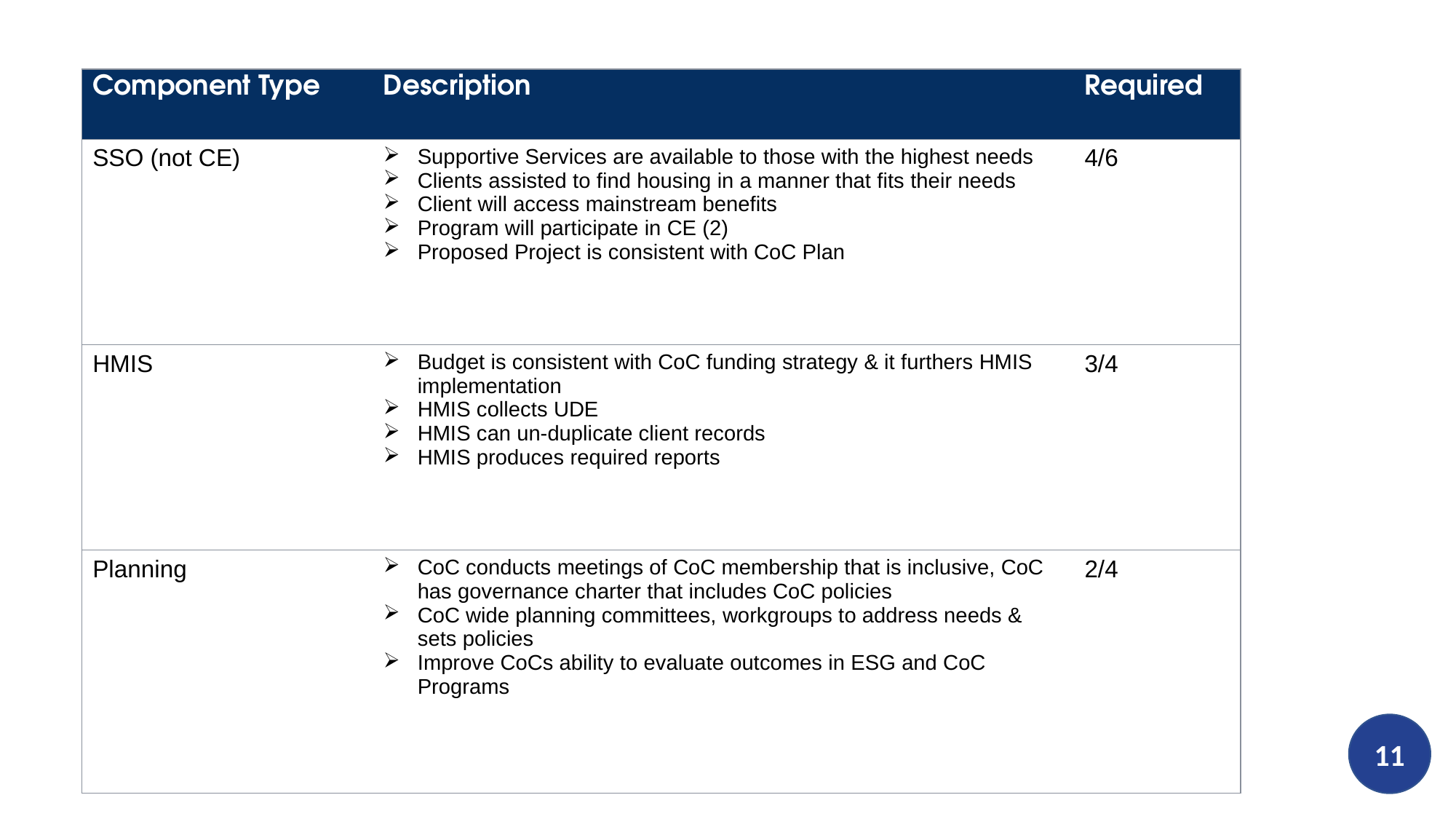

| Component Type | Description | Required |
| --- | --- | --- |
| SSO (not CE) | Supportive Services are available to those with the highest needs Clients assisted to find housing in a manner that fits their needs Client will access mainstream benefits Program will participate in CE (2) Proposed Project is consistent with CoC Plan | 4/6 |
| HMIS | Budget is consistent with CoC funding strategy & it furthers HMIS implementation HMIS collects UDE HMIS can un-duplicate client records HMIS produces required reports | 3/4 |
| Planning | CoC conducts meetings of CoC membership that is inclusive, CoC has governance charter that includes CoC policies CoC wide planning committees, workgroups to address needs & sets policies Improve CoCs ability to evaluate outcomes in ESG and CoC Programs | 2/4 |
11